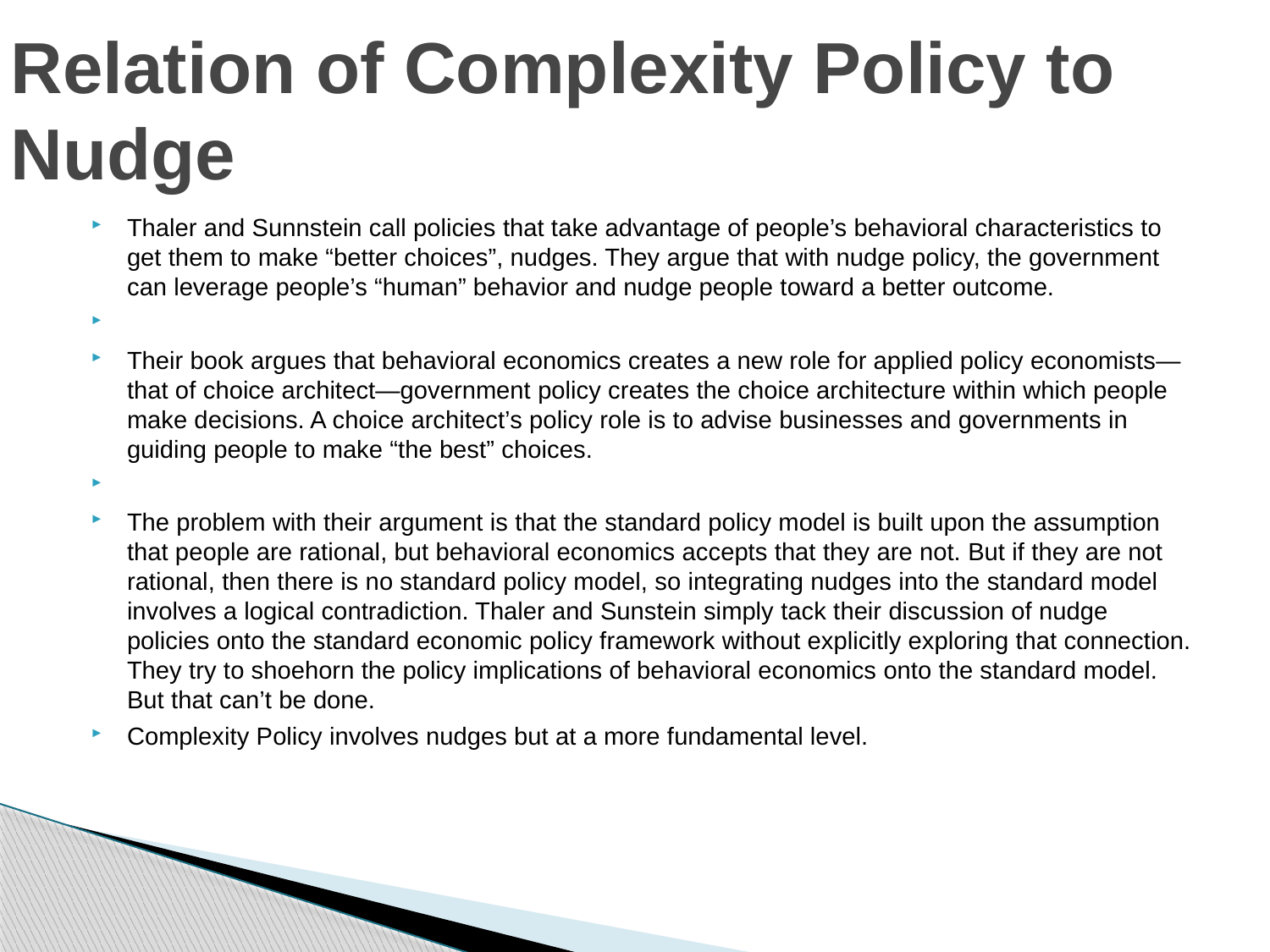

# Relation of Complexity Policy to Nudge
Thaler and Sunnstein call policies that take advantage of people’s behavioral characteristics to get them to make “better choices”, nudges. They argue that with nudge policy, the government can leverage people’s “human” behavior and nudge people toward a better outcome.

Their book argues that behavioral economics creates a new role for applied policy economists—that of choice architect—government policy creates the choice architecture within which people make decisions. A choice architect’s policy role is to advise businesses and governments in guiding people to make “the best” choices.

The problem with their argument is that the standard policy model is built upon the assumption that people are rational, but behavioral economics accepts that they are not. But if they are not rational, then there is no standard policy model, so integrating nudges into the standard model involves a logical contradiction. Thaler and Sunstein simply tack their discussion of nudge policies onto the standard economic policy framework without explicitly exploring that connection. They try to shoehorn the policy implications of behavioral economics onto the standard model. But that can’t be done.
Complexity Policy involves nudges but at a more fundamental level.